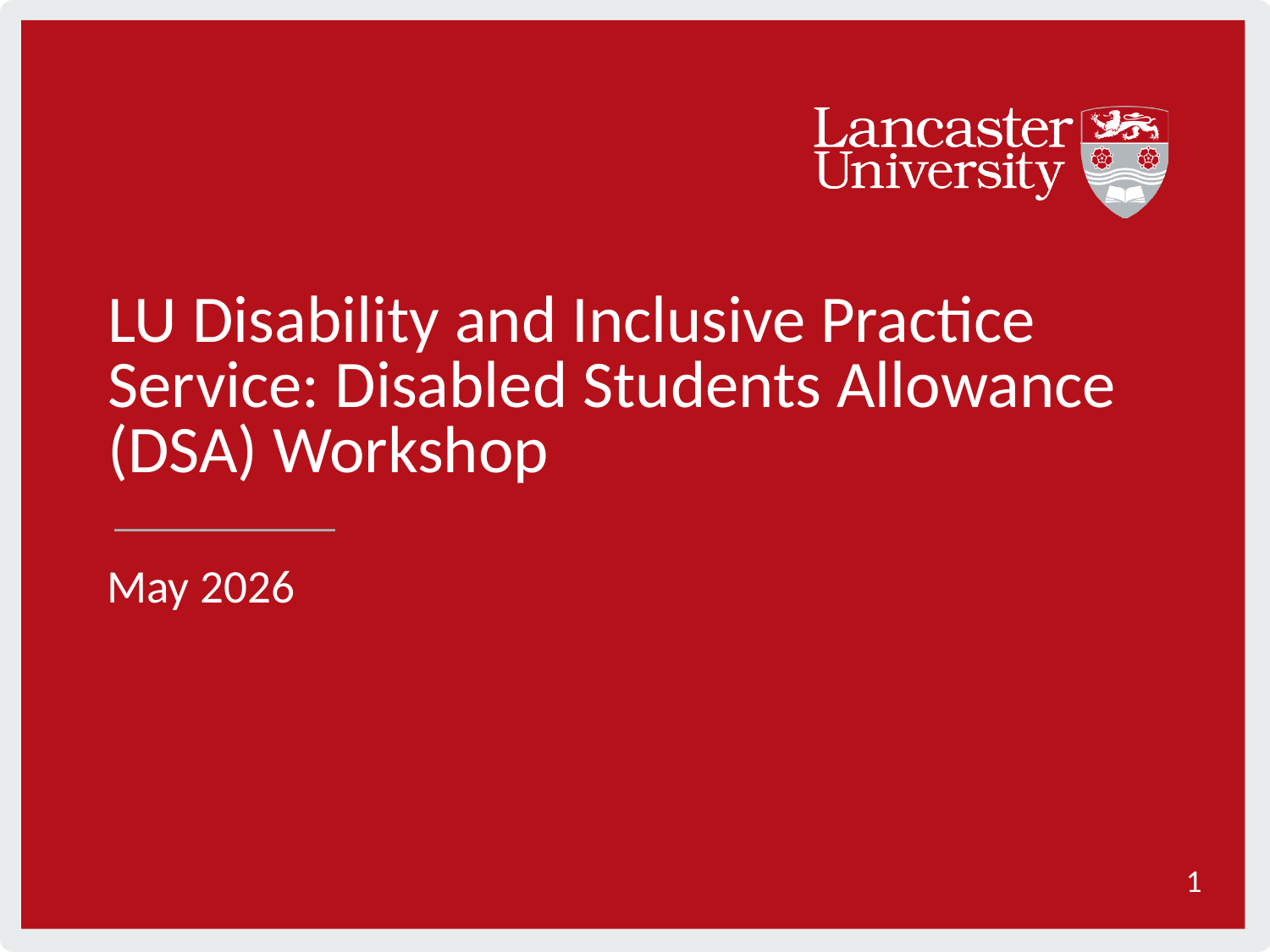

# LU Disability and Inclusive Practice Service: Disabled Students Allowance (DSA) Workshop
May 2026
1